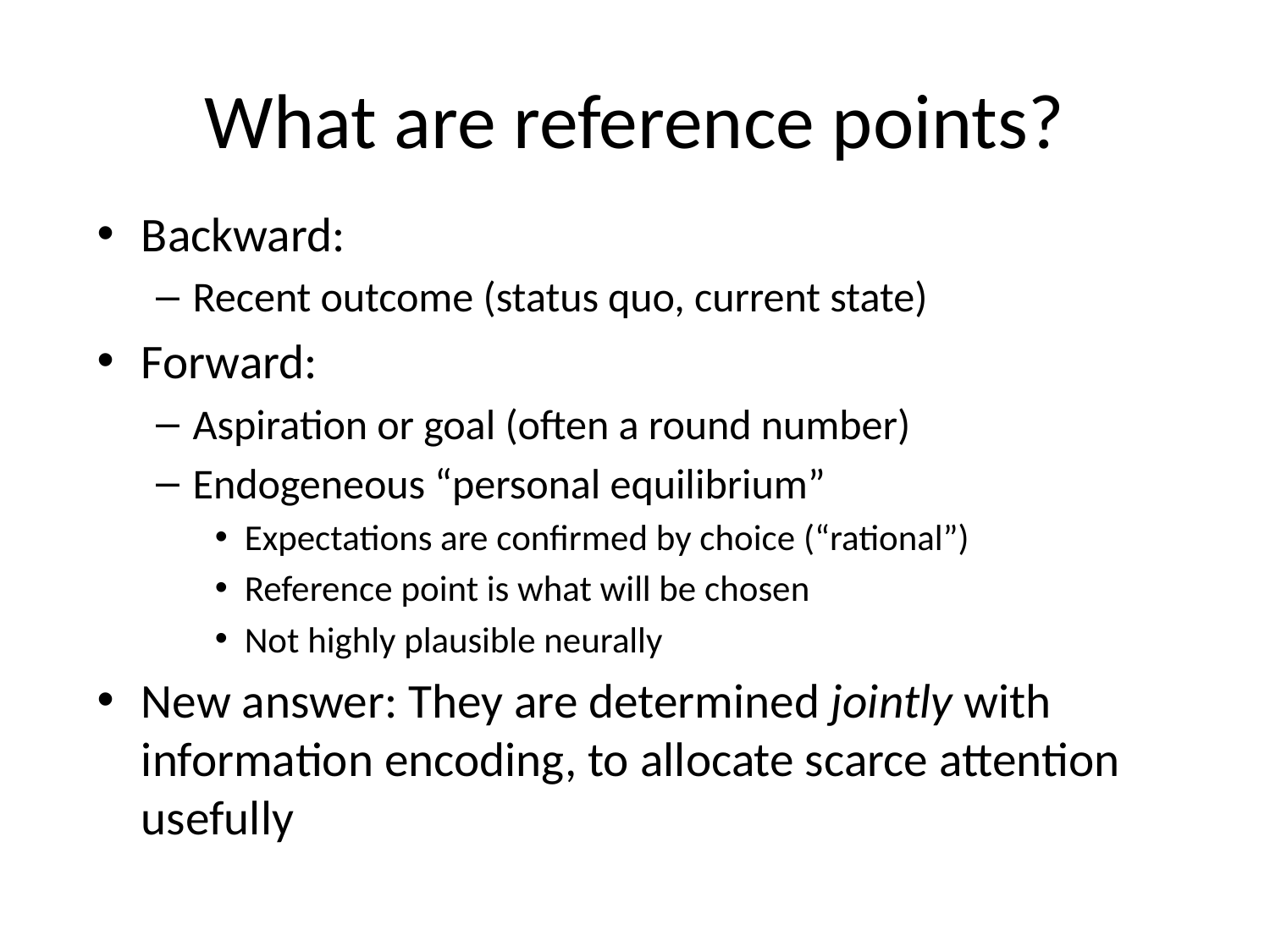

# What are reference points?
Backward:
Recent outcome (status quo, current state)
Forward:
Aspiration or goal (often a round number)
Endogeneous “personal equilibrium”
Expectations are confirmed by choice (“rational”)
Reference point is what will be chosen
Not highly plausible neurally
New answer: They are determined jointly with information encoding, to allocate scarce attention usefully